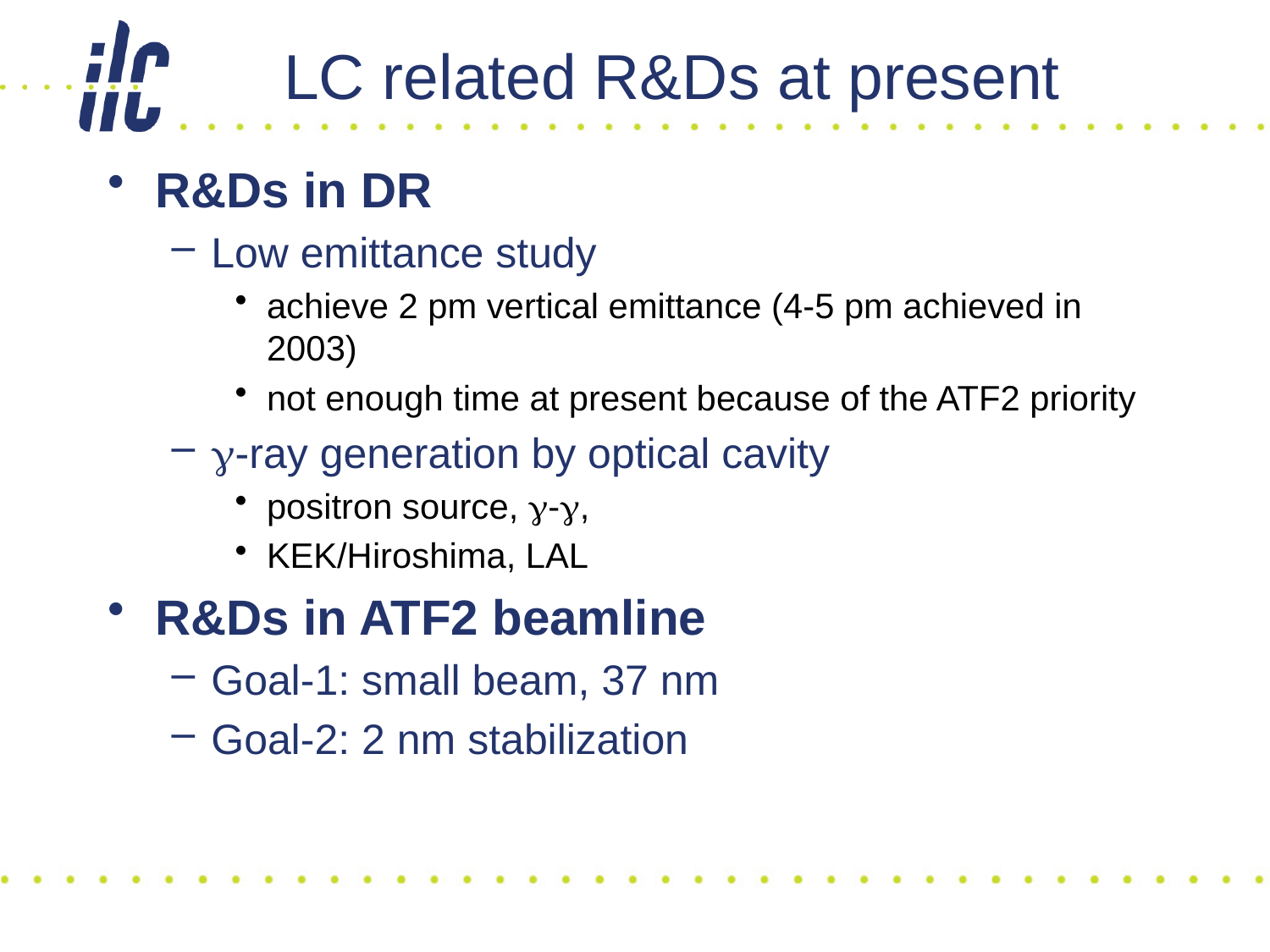

# LC related R&Ds at present
R&Ds in DR
Low emittance study
achieve 2 pm vertical emittance (4-5 pm achieved in 2003)
not enough time at present because of the ATF2 priority
γ-ray generation by optical cavity
positron source, γ-γ,
KEK/Hiroshima, LAL
R&Ds in ATF2 beamline
Goal-1: small beam, 37 nm
Goal-2: 2 nm stabilization